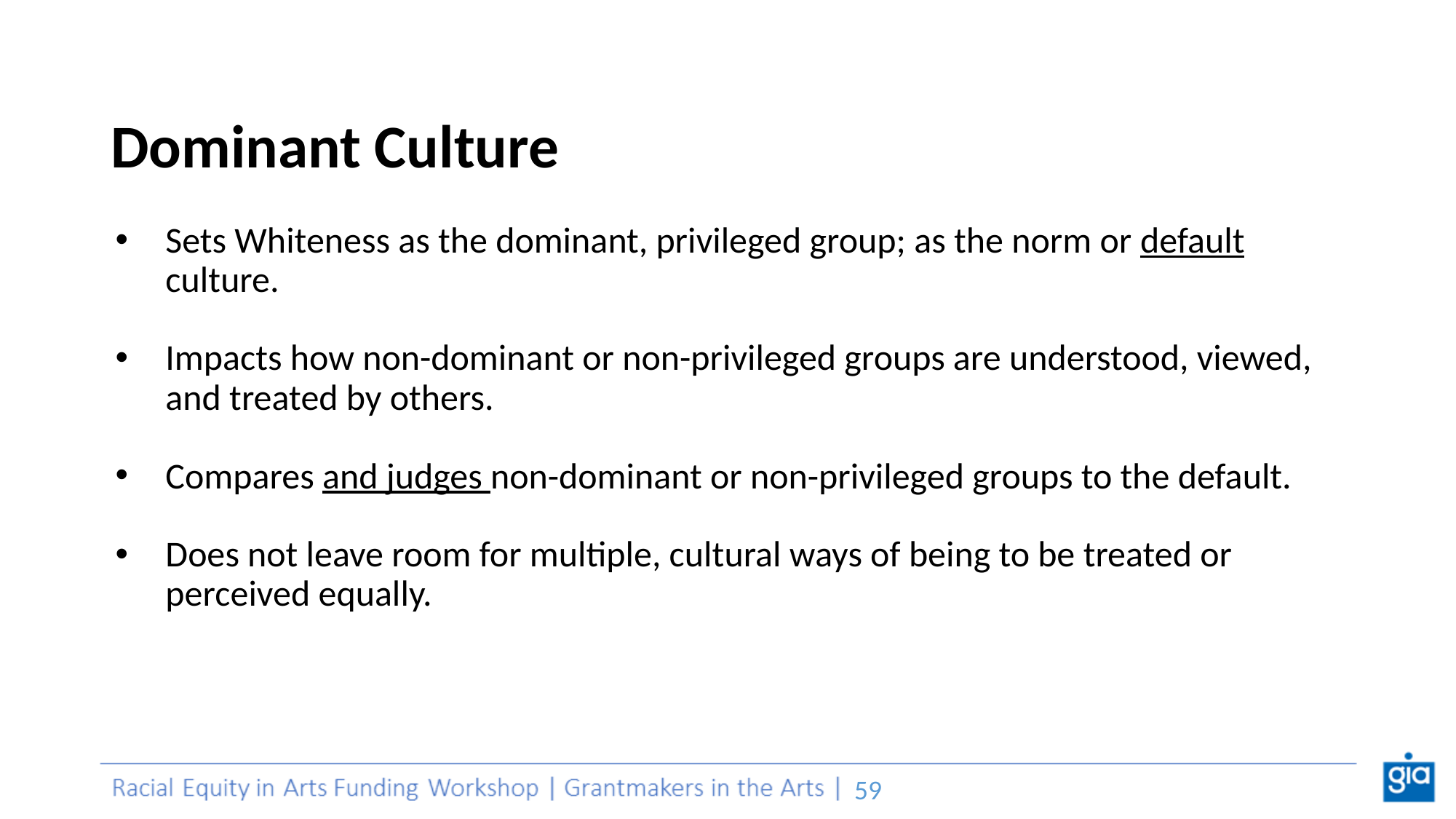

# Dominant Culture
Sets Whiteness as the dominant, privileged group; as the norm or default culture.

Impacts how non-dominant or non-privileged groups are understood, viewed, and treated by others.

Compares and judges non-dominant or non-privileged groups to the default.

Does not leave room for multiple, cultural ways of being to be treated or perceived equally.

59